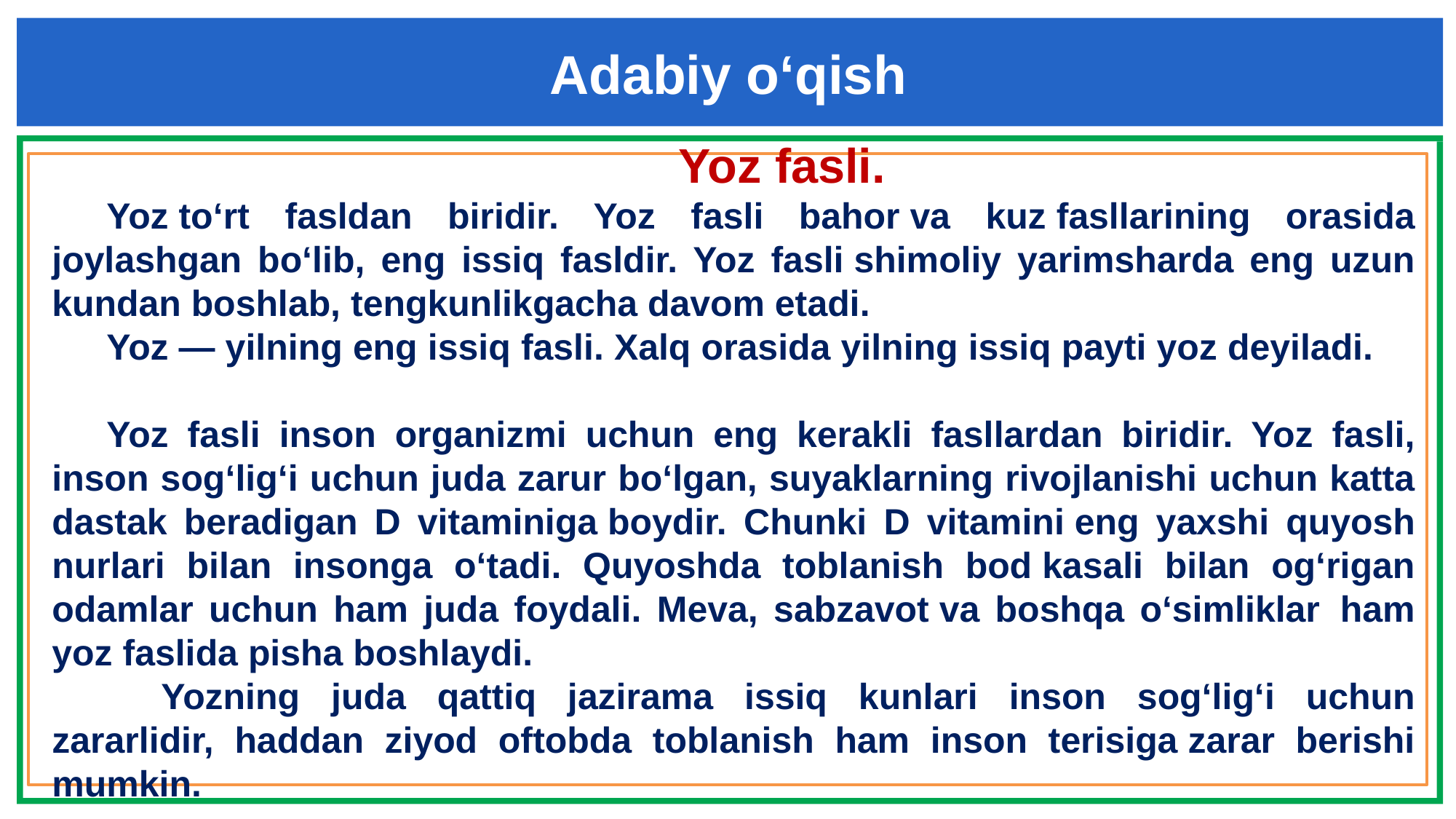

Adabiy o‘qish
	Yoz fasli.
Yoz toʻrt fasldan biridir. Yoz fasli bahor va kuz fasllarining orasida joylashgan boʻlib, eng issiq fasldir. Yoz fasli shimoliy yarimsharda eng uzun kundan boshlab, tengkunlikgacha davom etadi.
Yoz — yilning eng issiq fasli. Xalq orasida yilning issiq payti yoz deyiladi.
Yoz fasli inson organizmi uchun eng kerakli fasllardan biridir. Yoz fasli, inson sogʻligʻi uchun juda zarur boʻlgan, suyaklarning rivojlanishi uchun katta dastak beradigan D vitaminiga boydir. Chunki D vitamini eng yaxshi quyosh nurlari bilan insonga oʻtadi. Quyoshda toblanish bod kasali bilan ogʻrigan odamlar uchun ham juda foydali. Meva, sabzavot va boshqa o‘simliklar  ham yoz faslida pisha boshlaydi.
	Yozning juda qattiq jazirama issiq kunlari inson sogʻligʻi uchun zararlidir, haddan ziyod oftobda toblanish ham inson terisiga zarar berishi mumkin.